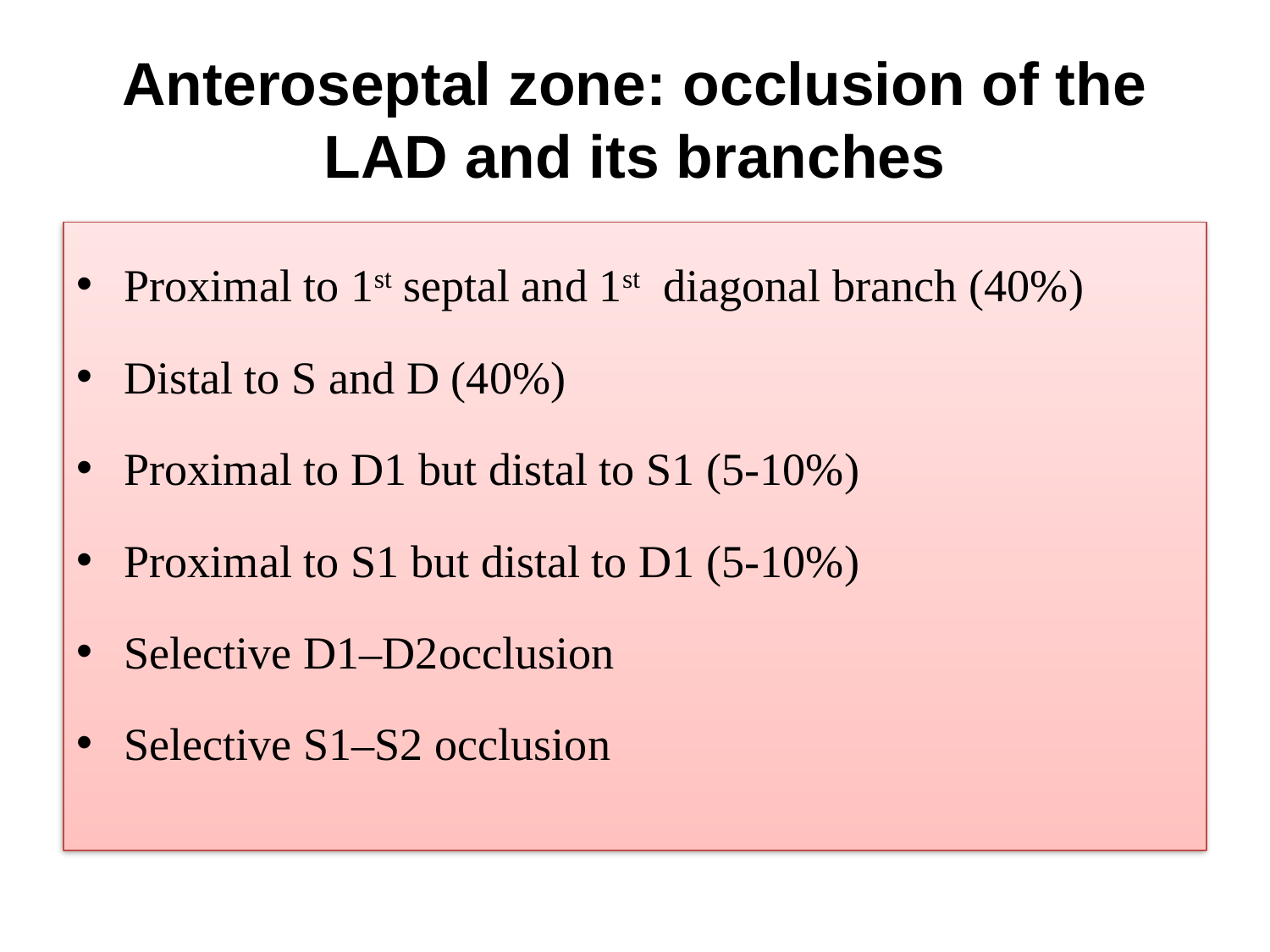

# Anteroseptal zone: occlusion of the LAD and its branches
Proximal to 1st septal and 1st  diagonal branch (40%)
Distal to S and D (40%)
Proximal to D1 but distal to S1 (5-10%)
Proximal to S1 but distal to D1 (5-10%)
Selective D1–D2occlusion
Selective S1–S2 occlusion